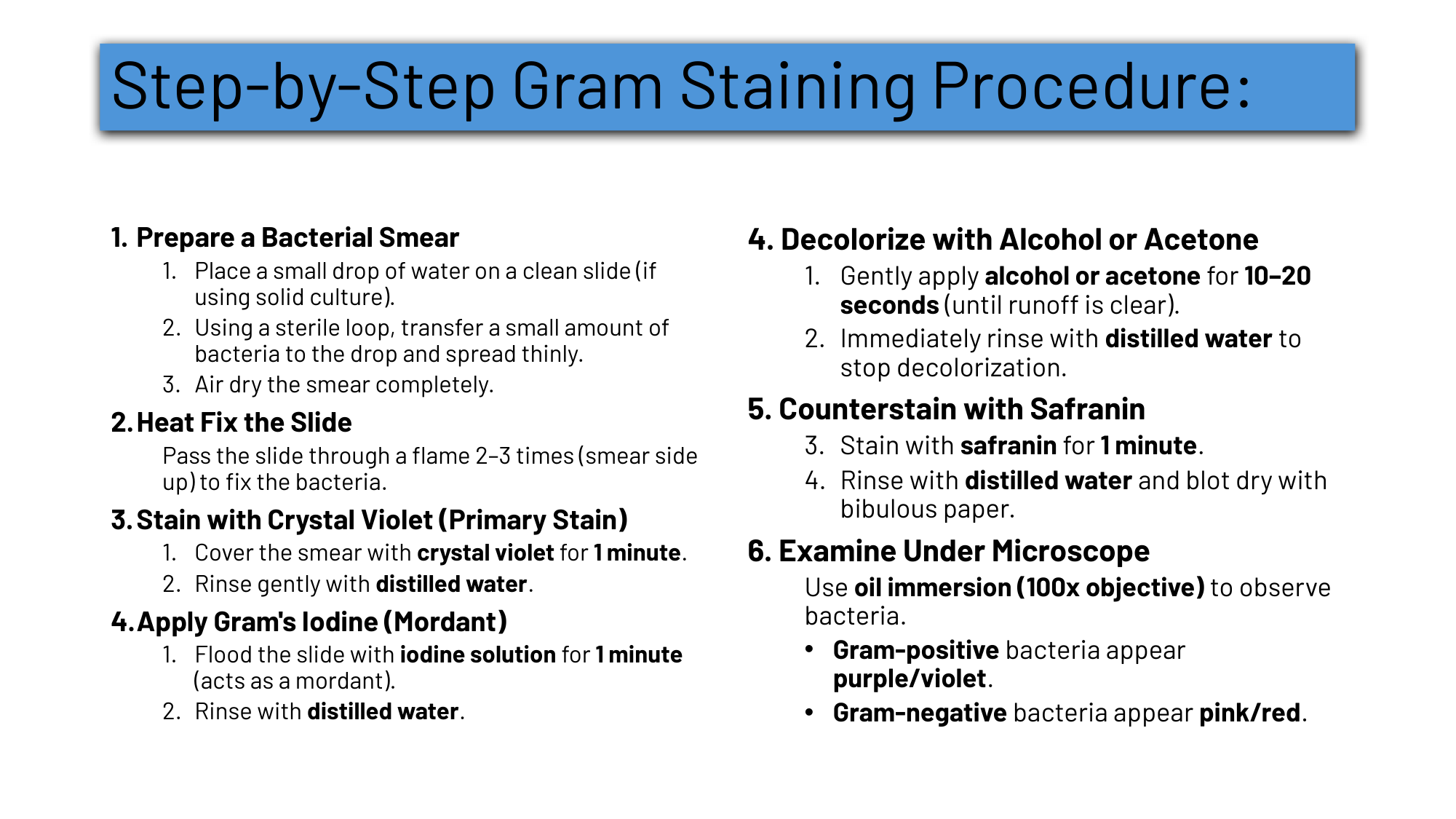

# Step-by-Step Gram Staining Procedure:
Prepare a Bacterial Smear
Place a small drop of water on a clean slide (if using solid culture).
Using a sterile loop, transfer a small amount of bacteria to the drop and spread thinly.
Air dry the smear completely.
Heat Fix the Slide
Pass the slide through a flame 2–3 times (smear side up) to fix the bacteria.
Stain with Crystal Violet (Primary Stain)
Cover the smear with crystal violet for 1 minute.
Rinse gently with distilled water.
Apply Gram's Iodine (Mordant)
Flood the slide with iodine solution for 1 minute (acts as a mordant).
Rinse with distilled water.

4. Decolorize with Alcohol or Acetone
Gently apply alcohol or acetone for 10–20 seconds (until runoff is clear).
Immediately rinse with distilled water to stop decolorization.
5. Counterstain with Safranin
Stain with safranin for 1 minute.
Rinse with distilled water and blot dry with bibulous paper.
6. Examine Under Microscope
Use oil immersion (100x objective) to observe bacteria.
Gram-positive bacteria appear purple/violet.
Gram-negative bacteria appear pink/red.